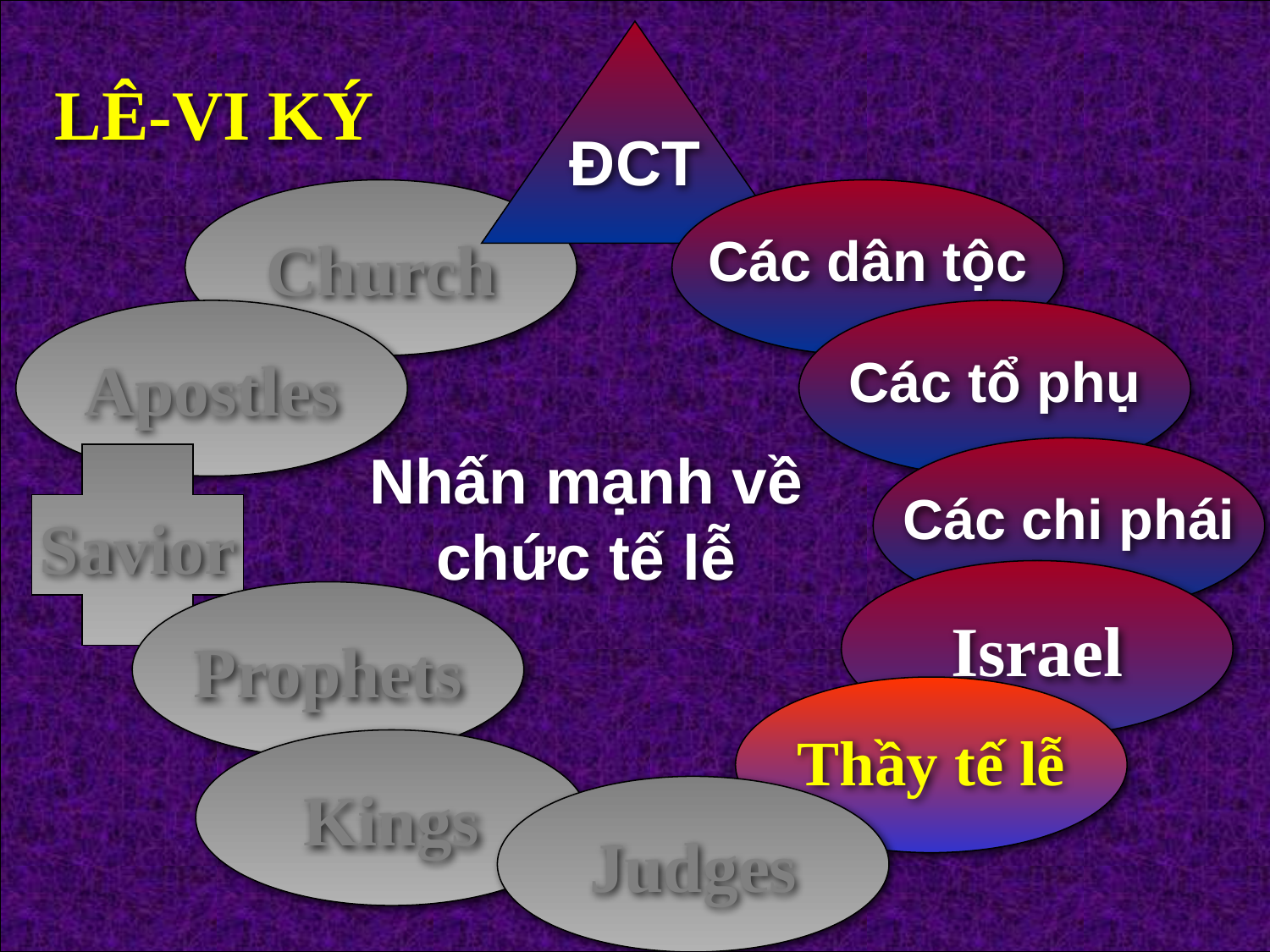

LÊ-VI KÝ
ĐCT

Church
Các dân tộc

Apostles
Các tổ phụ

Các chi phái
Savior

Israel
Prophets

Thầy tế lễ

Kings

Judges
Nhấn mạnh về chức tế lễ